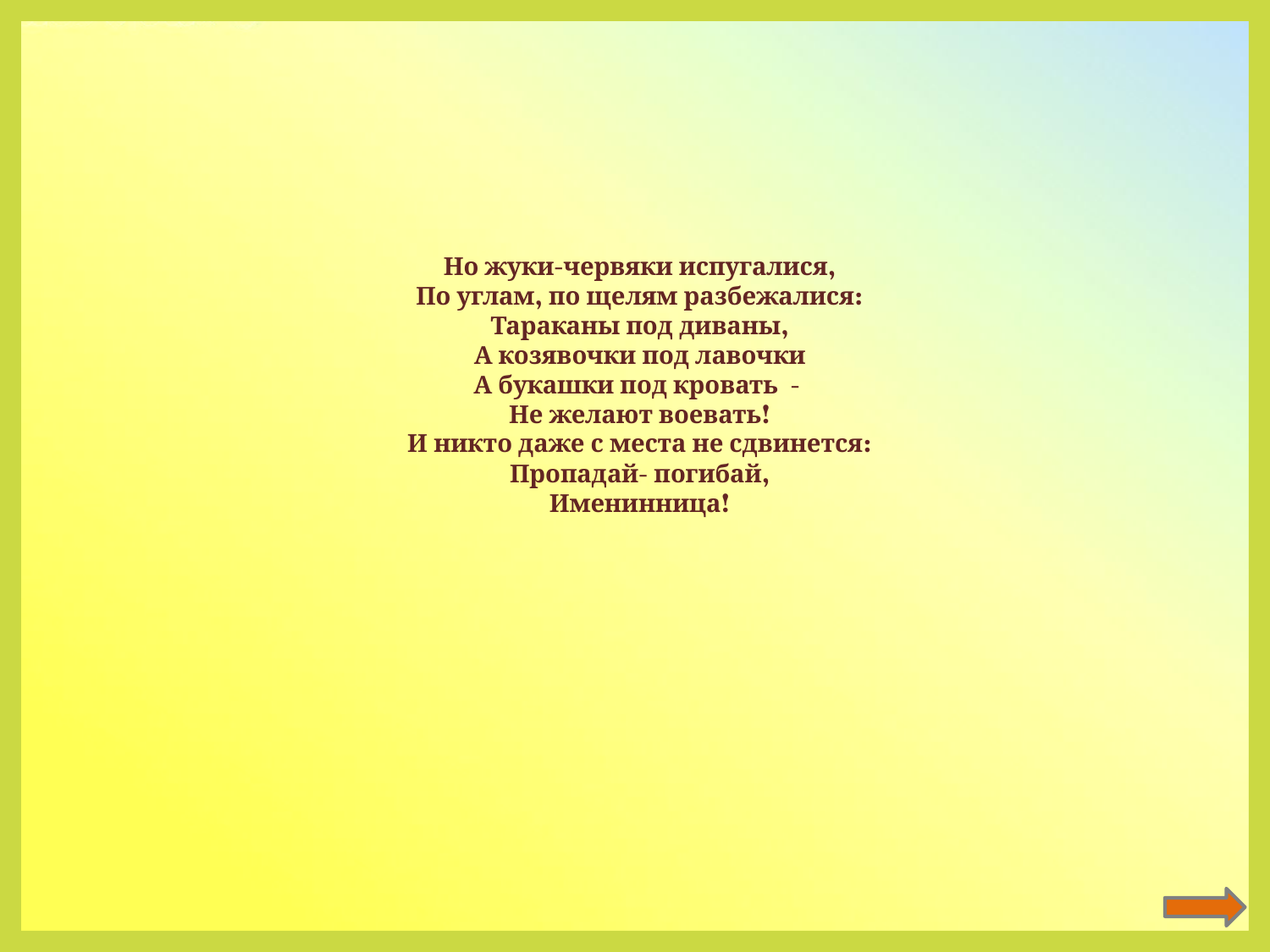

# Но жуки-червяки испугалися, По углам, по щелям разбежалися: Тараканы под диваны, А козявочки под лавочки А букашки под кровать  - Не желают воевать! И никто даже с места не сдвинется: Пропадай- погибай, Именинница!